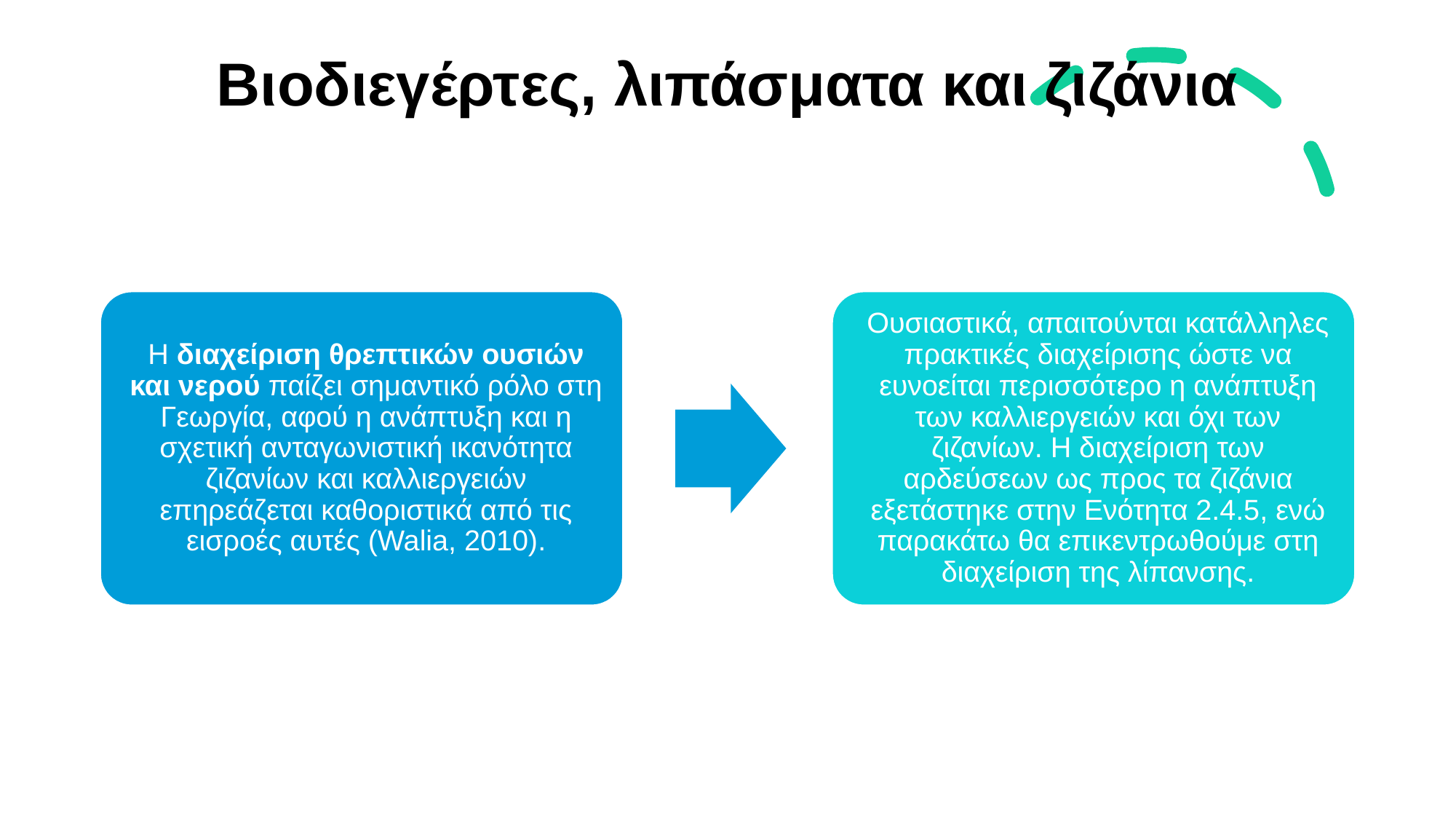

# Βιοδιεγέρτες, λιπάσματα και ζιζάνια

Η διαχείριση θρεπτικών ουσιών και νερού παίζει σημαντικό ρόλο στη Γεωργία, αφού η ανάπτυξη και η σχετική ανταγωνιστική ικανότητα ζιζανίων και καλλιεργειών επηρεάζεται καθοριστικά από τις εισροές αυτές (Walia, 2010).

Ουσιαστικά, απαιτούνται κατάλληλες πρακτικές διαχείρισης ώστε να ευνοείται περισσότερο η ανάπτυξη των καλλιεργειών και όχι των ζιζανίων. Η διαχείριση των αρδεύσεων ως προς τα ζιζάνια εξετάστηκε στην Ενότητα 2.4.5, ενώ παρακάτω θα επικεντρωθούμε στη διαχείριση της λίπανσης.